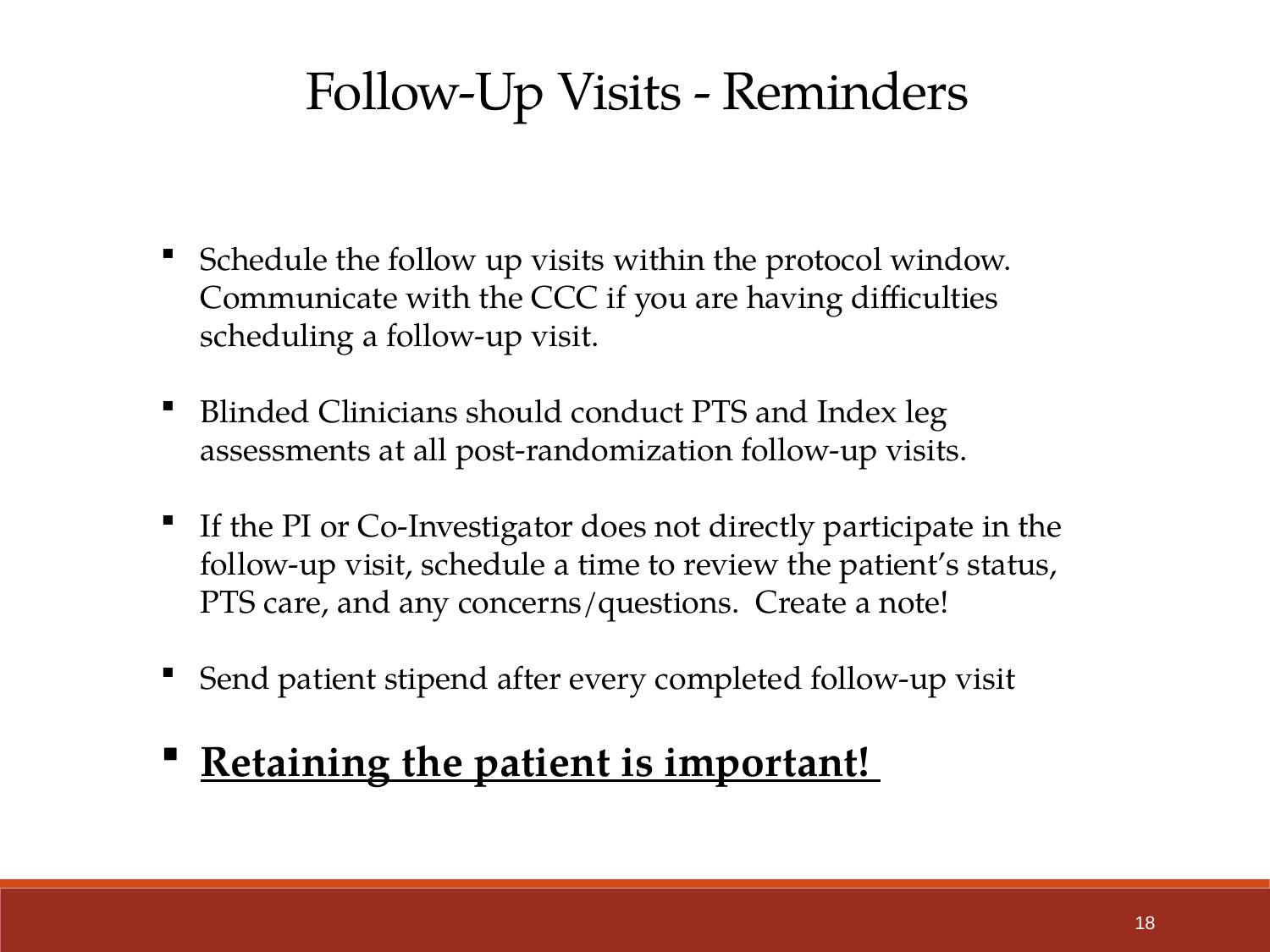

Follow-Up Visits - Reminders
Schedule the follow up visits within the protocol window. Communicate with the CCC if you are having difficulties scheduling a follow-up visit.

Blinded Clinicians should conduct PTS and Index leg assessments at all post-randomization follow-up visits.

If the PI or Co-Investigator does not directly participate in the follow-up visit, schedule a time to review the patient’s status, PTS care, and any concerns/questions.  Create a note!

Send patient stipend after every completed follow-up visit

Retaining the patient is important!
18